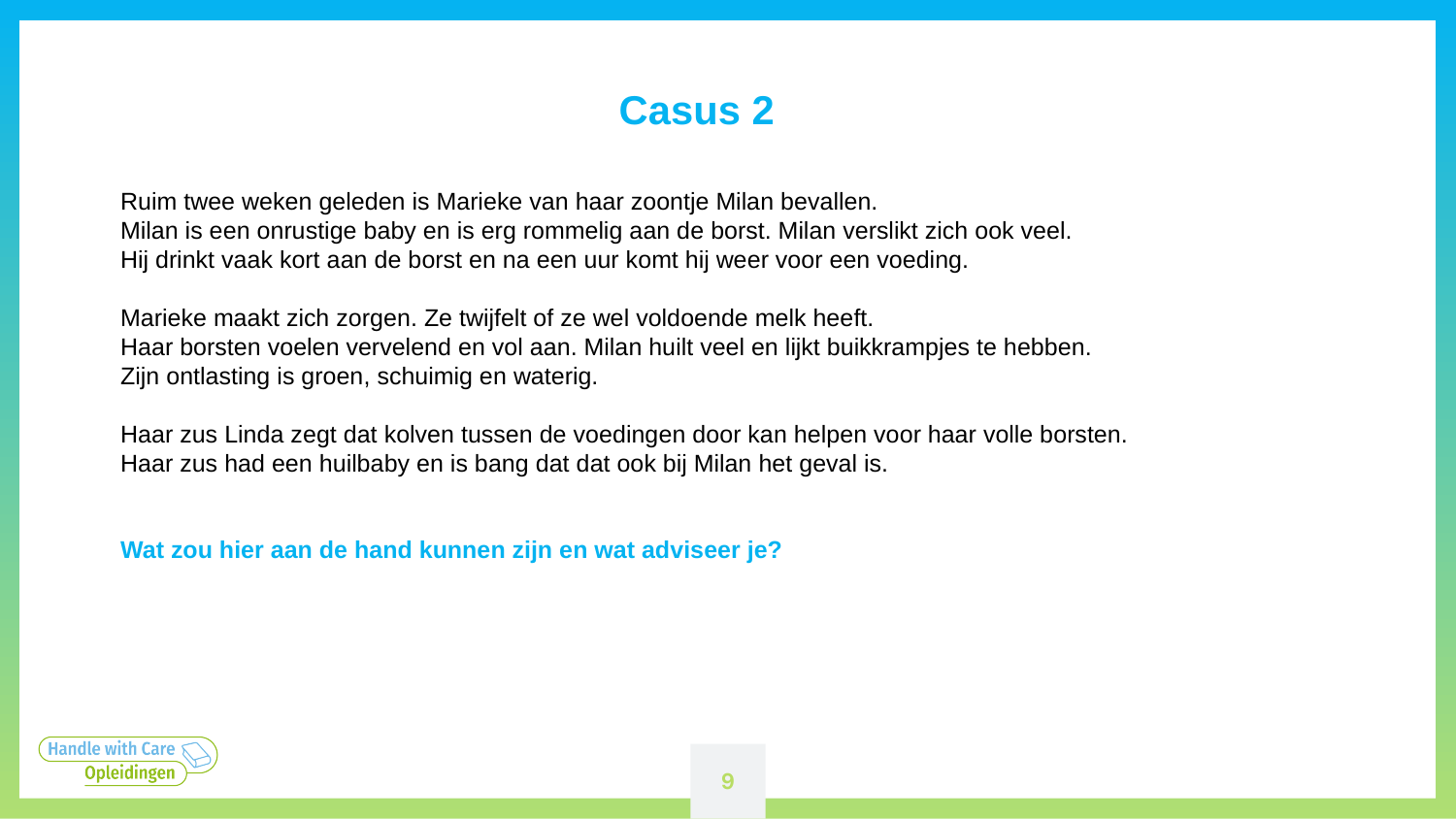

Casus 2
Ruim twee weken geleden is Marieke van haar zoontje Milan bevallen.
Milan is een onrustige baby en is erg rommelig aan de borst. Milan verslikt zich ook veel.
Hij drinkt vaak kort aan de borst en na een uur komt hij weer voor een voeding.

Marieke maakt zich zorgen. Ze twijfelt of ze wel voldoende melk heeft.
Haar borsten voelen vervelend en vol aan. Milan huilt veel en lijkt buikkrampjes te hebben.
Zijn ontlasting is groen, schuimig en waterig.

Haar zus Linda zegt dat kolven tussen de voedingen door kan helpen voor haar volle borsten.
Haar zus had een huilbaby en is bang dat dat ook bij Milan het geval is.

Wat zou hier aan de hand kunnen zijn en wat adviseer je?
9